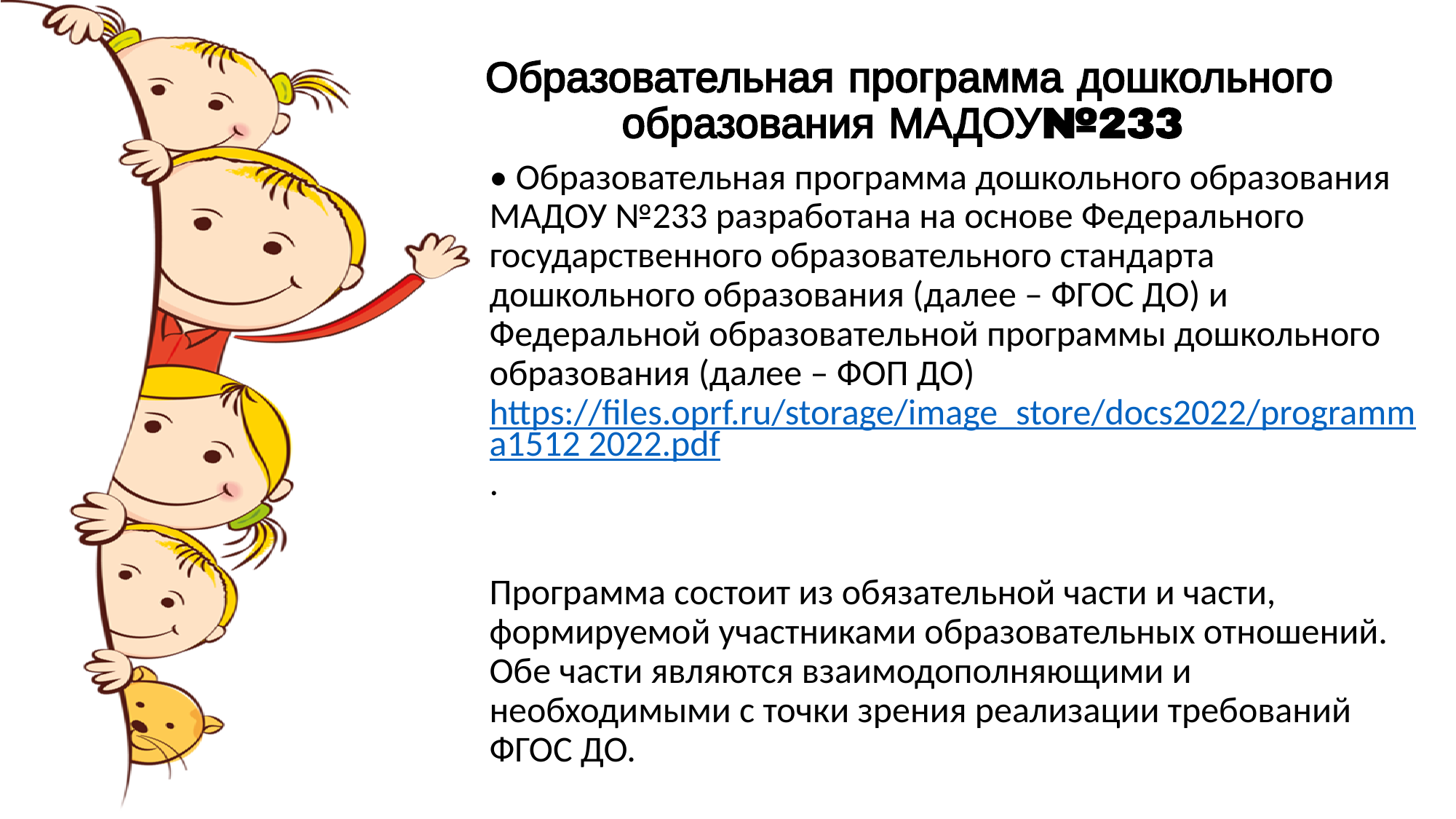

# Образовательная программа дошкольного образования МАДОУ№233
• Образовательная программа дошкольного образования МАДОУ №233 разработана на основе Федерального государственного образовательного стандарта дошкольного образования (далее – ФГОС ДО) и Федеральной образовательной программы дошкольного образования (далее – ФОП ДО) https://files.oprf.ru/storage/image_store/docs2022/programma1512 2022.pdf.

Программа состоит из обязательной части и части, формируемой участниками образовательных отношений. Обе части являются взаимодополняющими и необходимыми с точки зрения реализации требований ФГОС ДО.